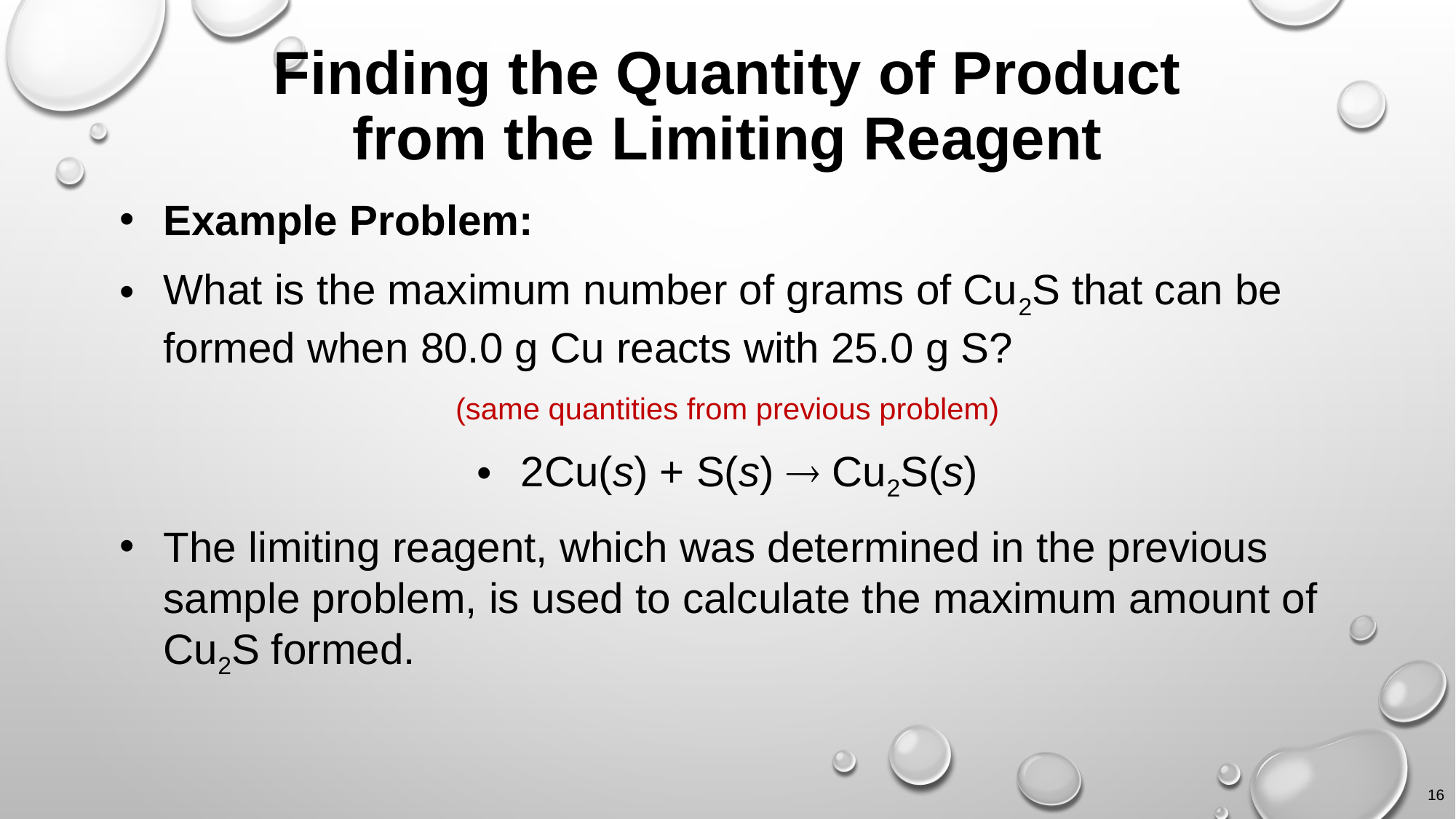

# Finding the Quantity of Product from the Limiting Reagent
Example Problem:
What is the maximum number of grams of Cu2S that can be formed when 80.0 g Cu reacts with 25.0 g S?
(same quantities from previous problem)
2Cu(s) + S(s) → Cu2S(s)
The limiting reagent, which was determined in the previous sample problem, is used to calculate the maximum amount of Cu2S formed.

16